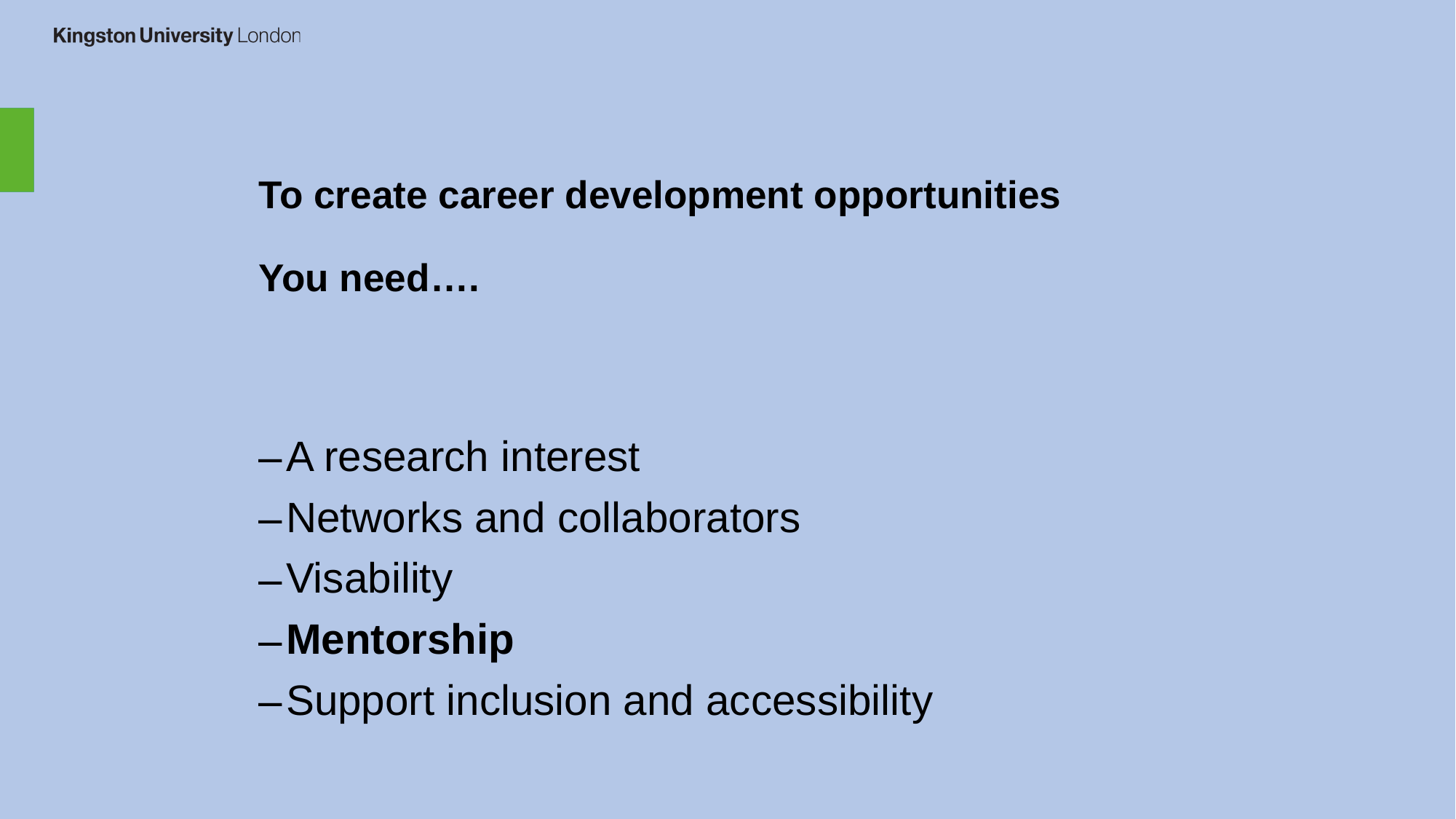

# To create career development opportunities You need….

A research interest
Networks and collaborators
Visability
Mentorship
Support inclusion and accessibility